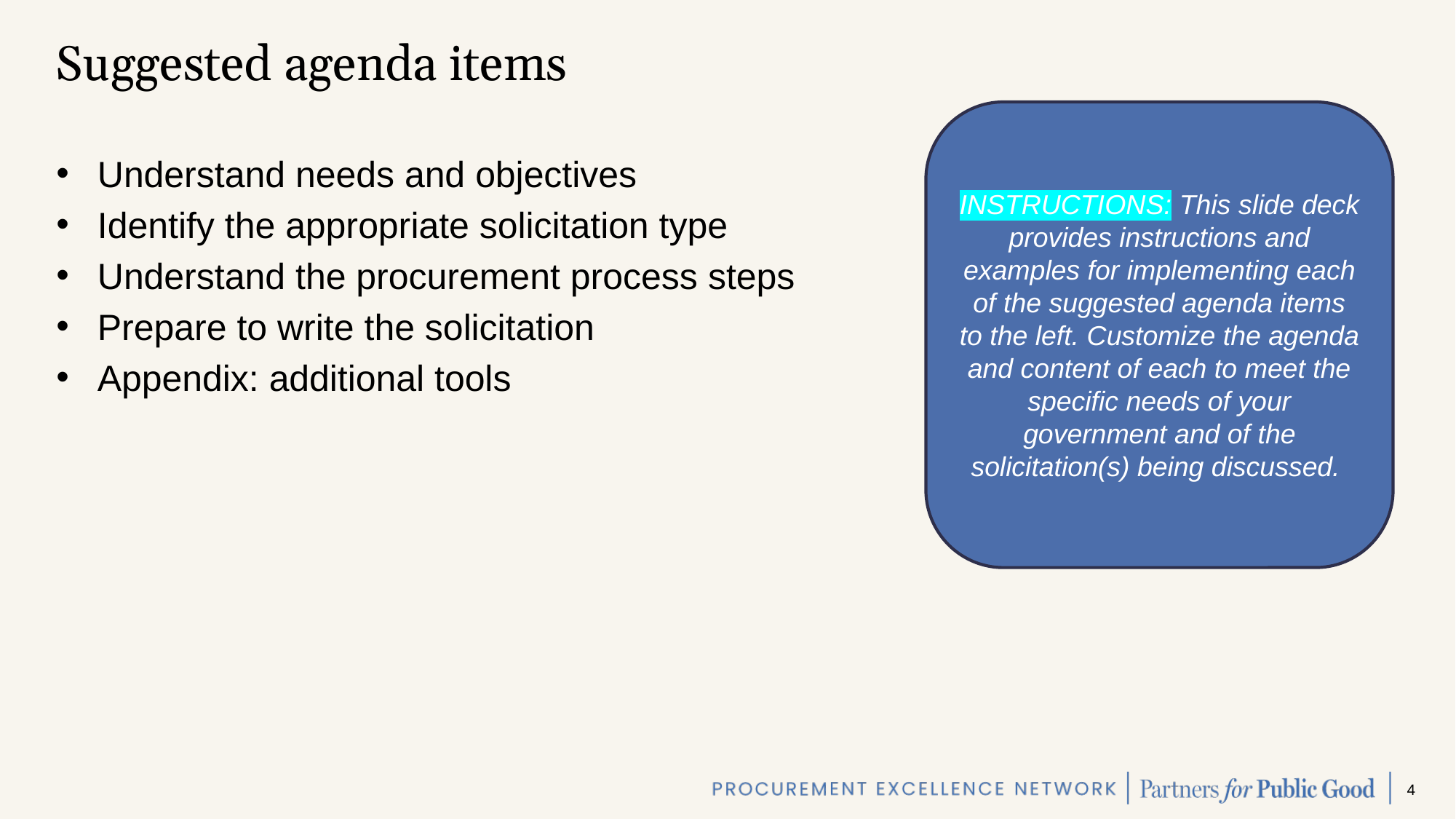

# Suggested agenda items
INSTRUCTIONS: This slide deck provides instructions and examples for implementing each of the suggested agenda items to the left. Customize the agenda and content of each to meet the specific needs of your government and of the solicitation(s) being discussed.
Understand needs and objectives
Identify the appropriate solicitation type
Understand the procurement process steps
Prepare to write the solicitation
Appendix: additional tools